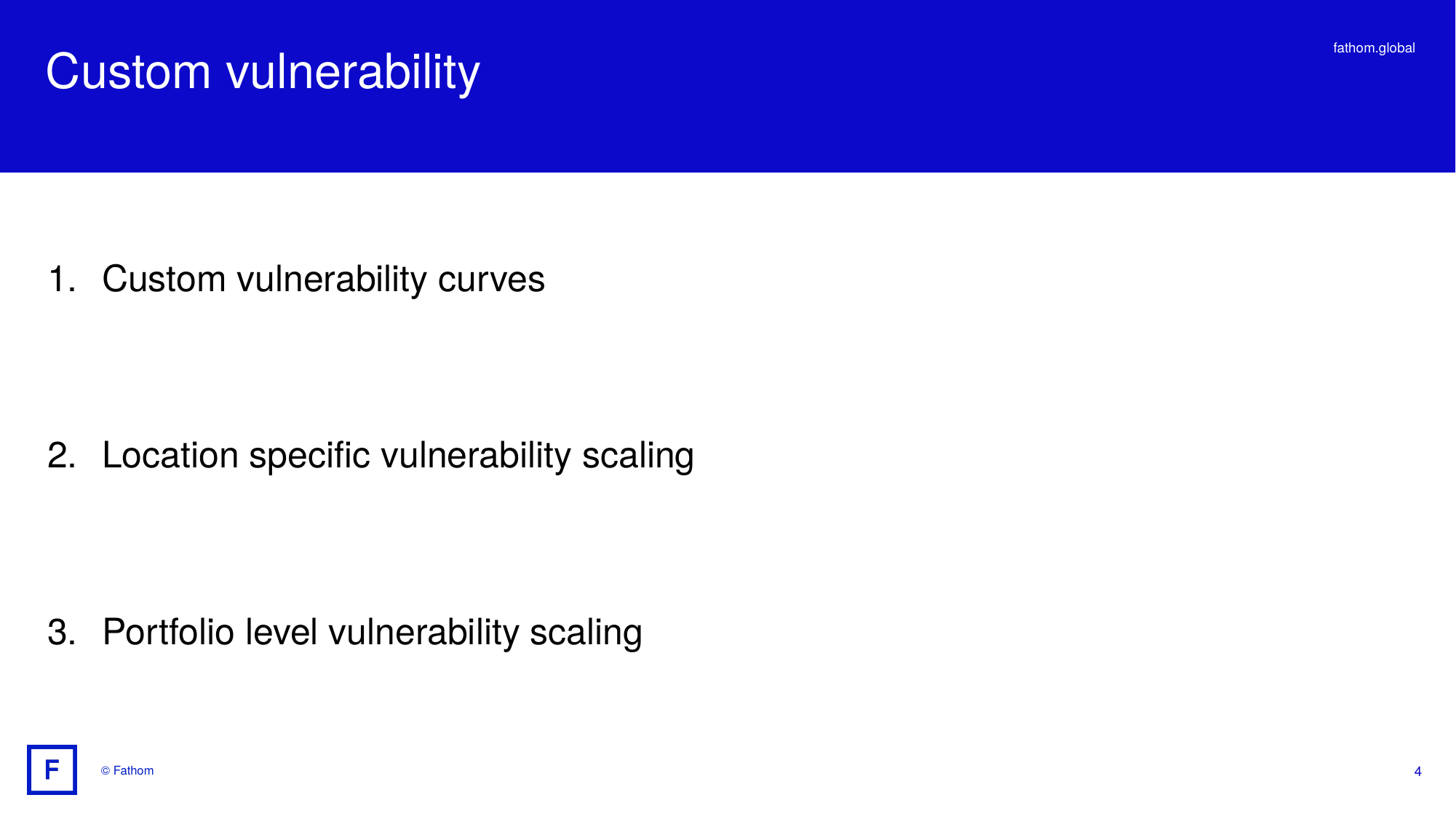

Custom vulnerability

Custom vulnerability curves

Location specific vulnerability scaling

Portfolio level vulnerability scaling

4